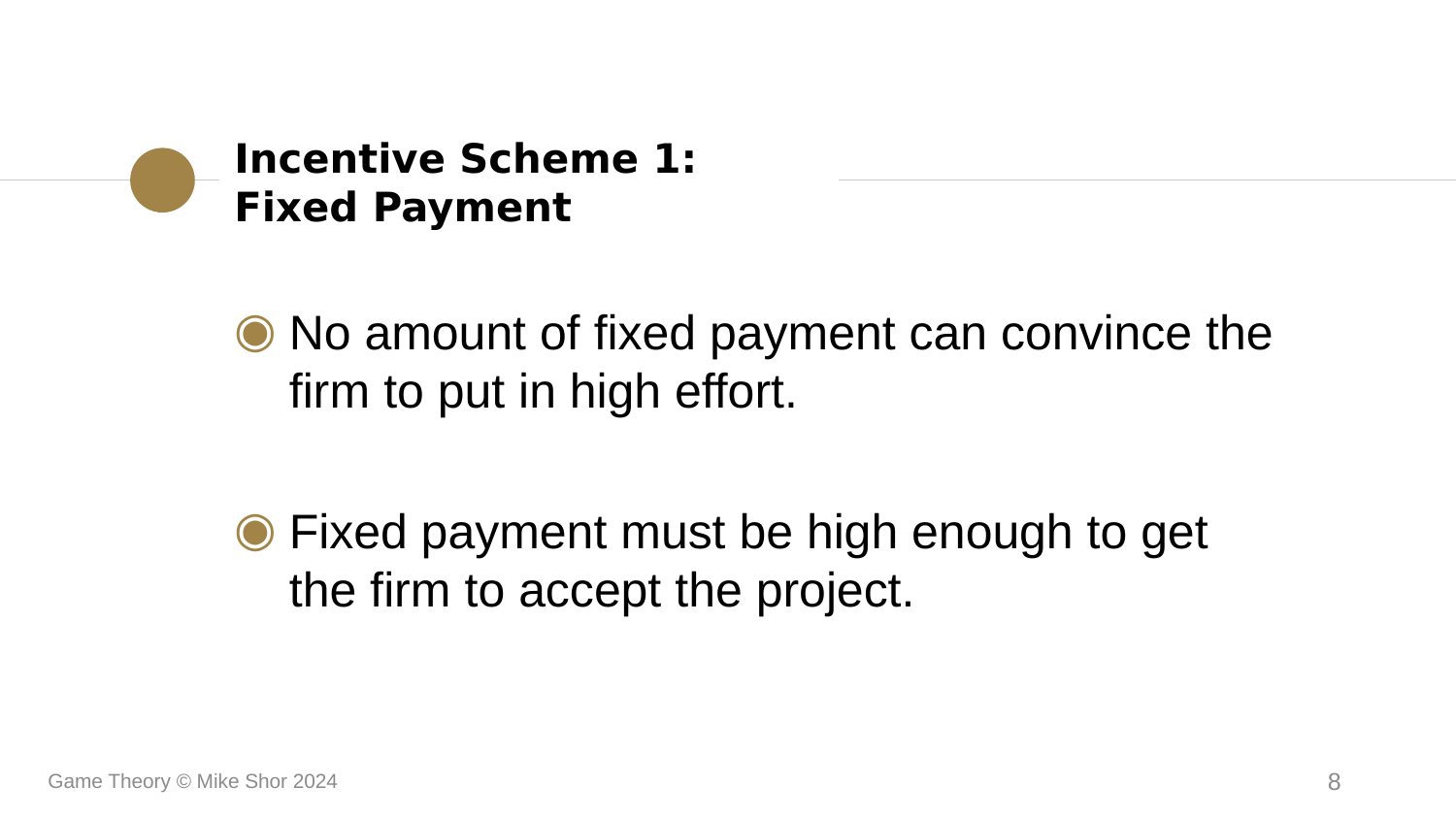

Incentive Scheme 1:
Fixed Payment

No amount of fixed payment can convince the firm to put in high effort.

Fixed payment must be high enough to get the firm to accept the project.

Game Theory © Mike Shor 2024
8